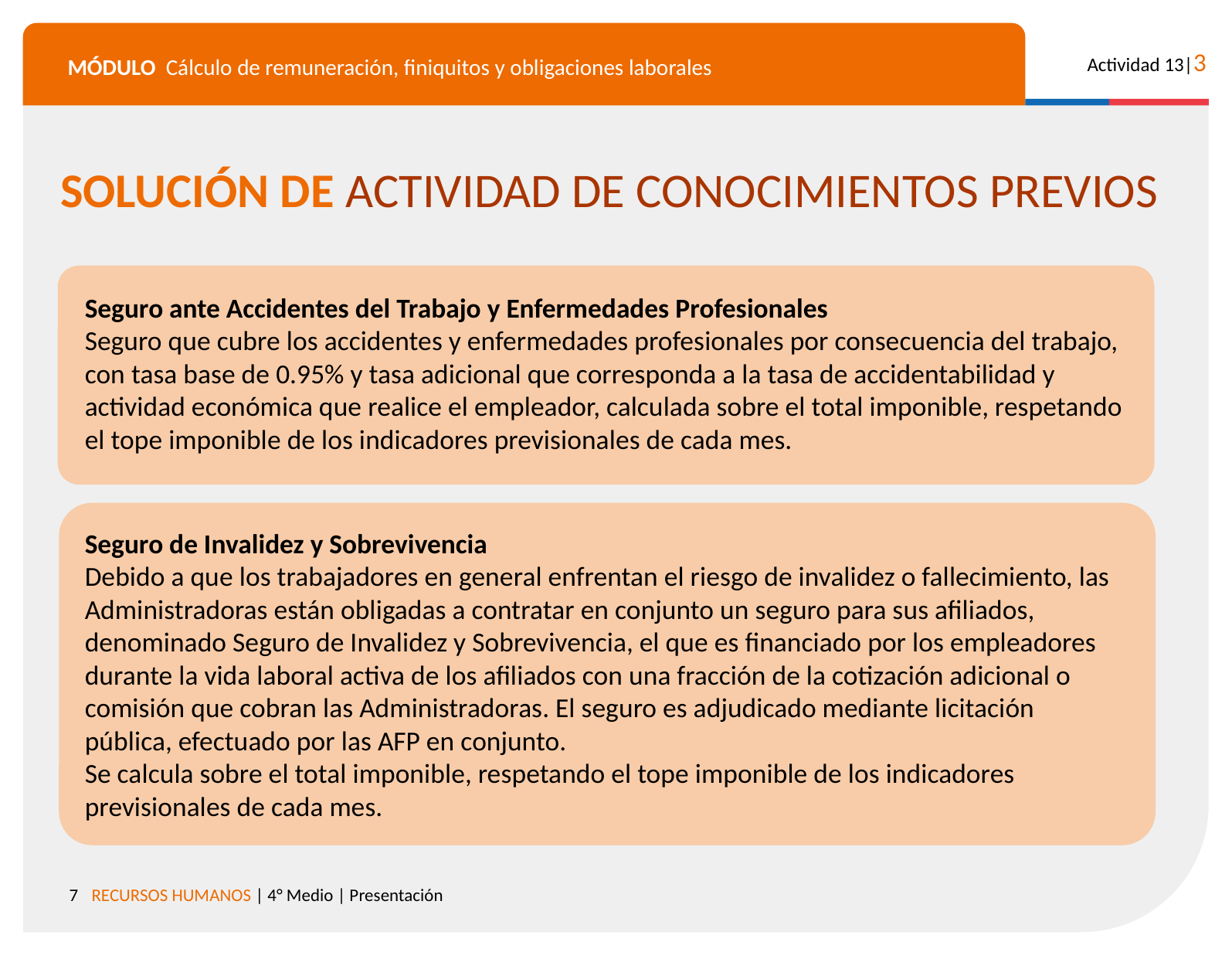

SOLUCIÓN DE ACTIVIDAD DE CONOCIMIENTOS PREVIOS

Seguro ante Accidentes del Trabajo y Enfermedades Profesionales
Seguro que cubre los accidentes y enfermedades profesionales por consecuencia del trabajo, con tasa base de 0.95% y tasa adicional que corresponda a la tasa de accidentabilidad y actividad económica que realice el empleador, calculada sobre el total imponible, respetando el tope imponible de los indicadores previsionales de cada mes.

Seguro de Invalidez y Sobrevivencia
Debido a que los trabajadores en general enfrentan el riesgo de invalidez o fallecimiento, las Administradoras están obligadas a contratar en conjunto un seguro para sus afiliados, denominado Seguro de Invalidez y Sobrevivencia, el que es financiado por los empleadores durante la vida laboral activa de los afiliados con una fracción de la cotización adicional o comisión que cobran las Administradoras. El seguro es adjudicado mediante licitación pública, efectuado por las AFP en conjunto.
Se calcula sobre el total imponible, respetando el tope imponible de los indicadores previsionales de cada mes.